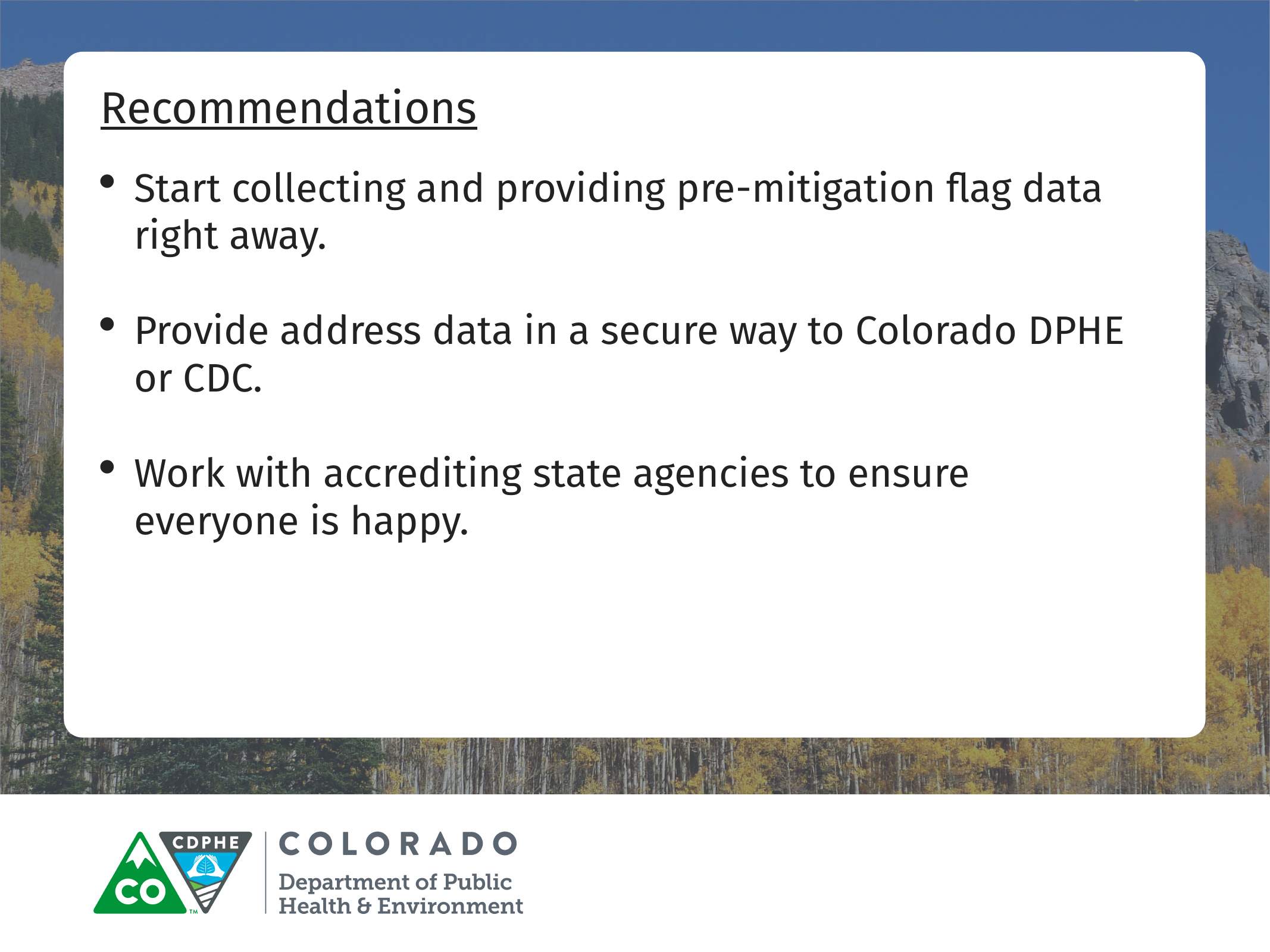

Recommendations

Start collecting and providing pre-mitigation flag data right away.

Provide address data in a secure way to Colorado DPHE or CDC.

Work with accrediting state agencies to ensure everyone is happy.